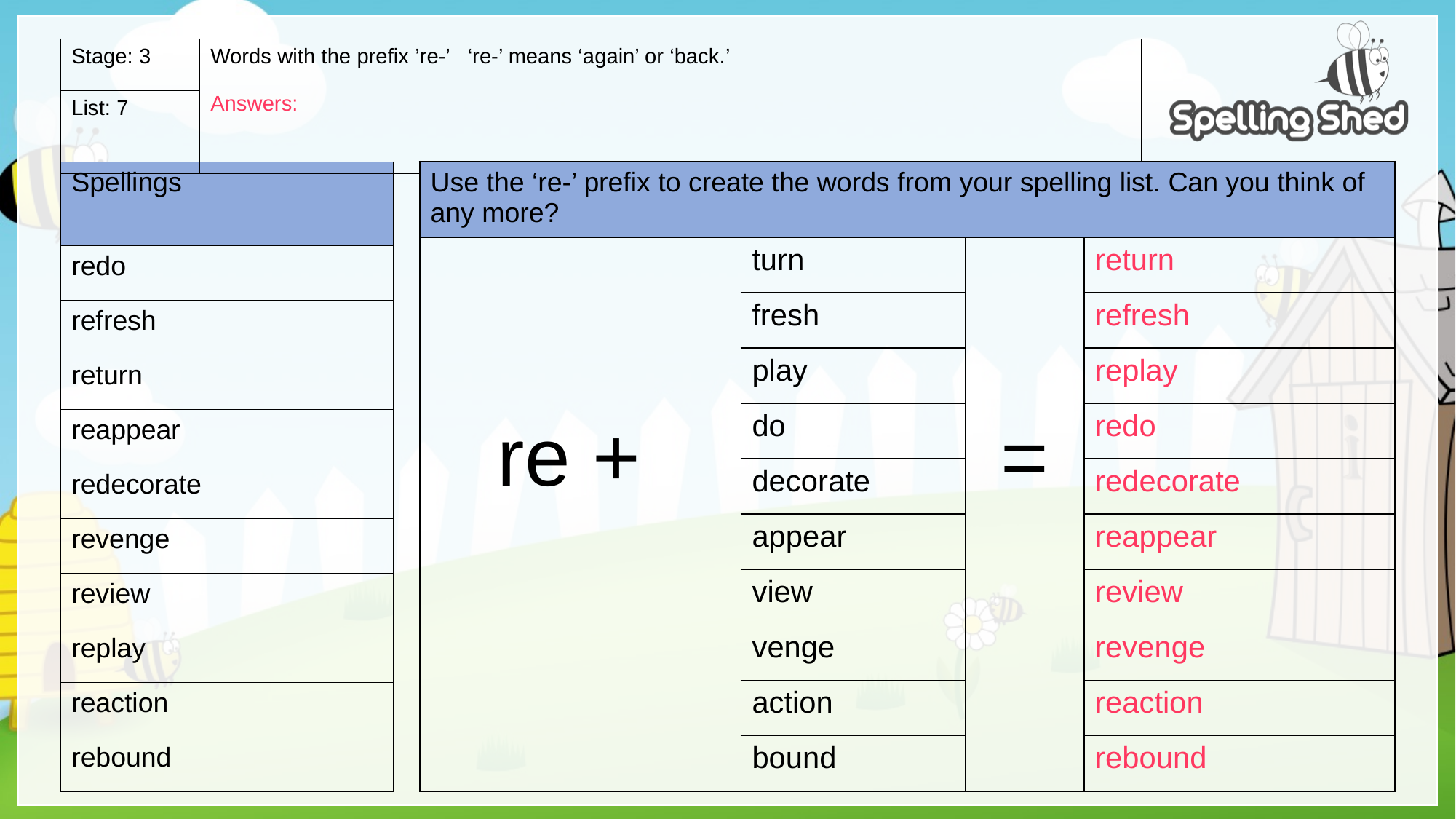

| Stage: 3 | Words with the prefix ’re-’ ‘re-’ means ‘again’ or ‘back.’ Answers: |
| --- | --- |
| List: 7 |  |
| Use the ‘re-’ prefix to create the words from your spelling list. Can you think of any more? |  |  |  |
| --- | --- | --- | --- |
| re + | turn | = | return |
|  | fresh |  | refresh |
|  | play |  | replay |
|  | do |  | redo |
|  | decorate |  | redecorate |
|  | appear |  | reappear |
|  | view |  | review |
|  | venge |  | revenge |
|  | action |  | reaction |
|  | bound |  | rebound |
| Spellings |
| --- |
| redo |
| refresh |
| return |
| reappear |
| redecorate |
| revenge |
| review |
| replay |
| reaction |
| rebound |